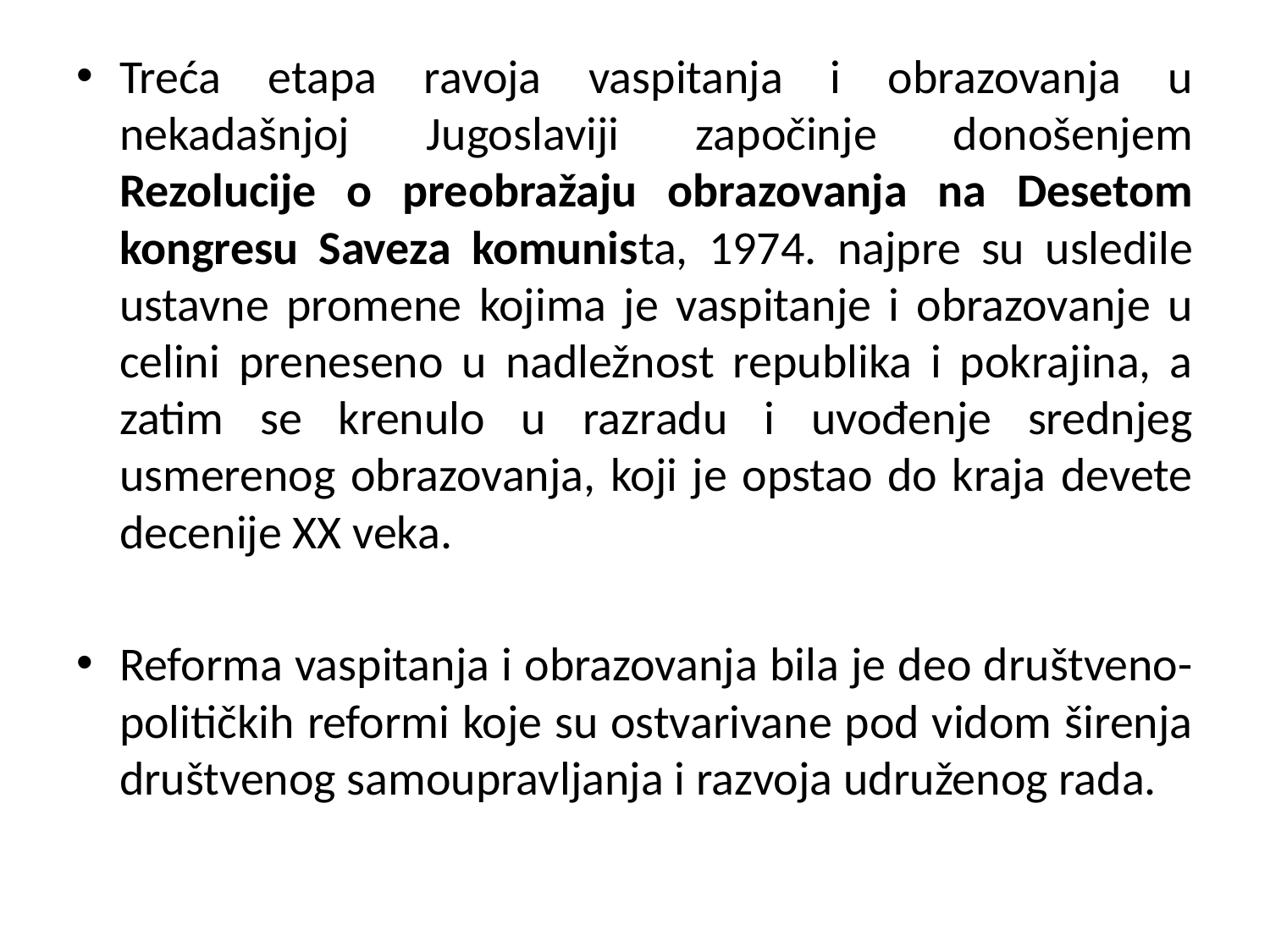

#
Treća etapa ravoja vaspitanja i obrazovanja u nekadašnjoj Jugoslaviji započinje donošenjem Rezolucije o preobražaju obrazovanja na Desetom kongresu Saveza komunista, 1974. najpre su usledile ustavne promene kojima je vaspitanje i obrazovanje u celini preneseno u nadležnost republika i pokrajina, a zatim se krenulo u razradu i uvođenje srednjeg usmerenog obrazovanja, koji je opstao do kraja devete decenije XX veka.

Reforma vaspitanja i obrazovanja bila je deo društveno-političkih reformi koje su ostvarivane pod vidom širenja društvenog samoupravljanja i razvoja udruženog rada.